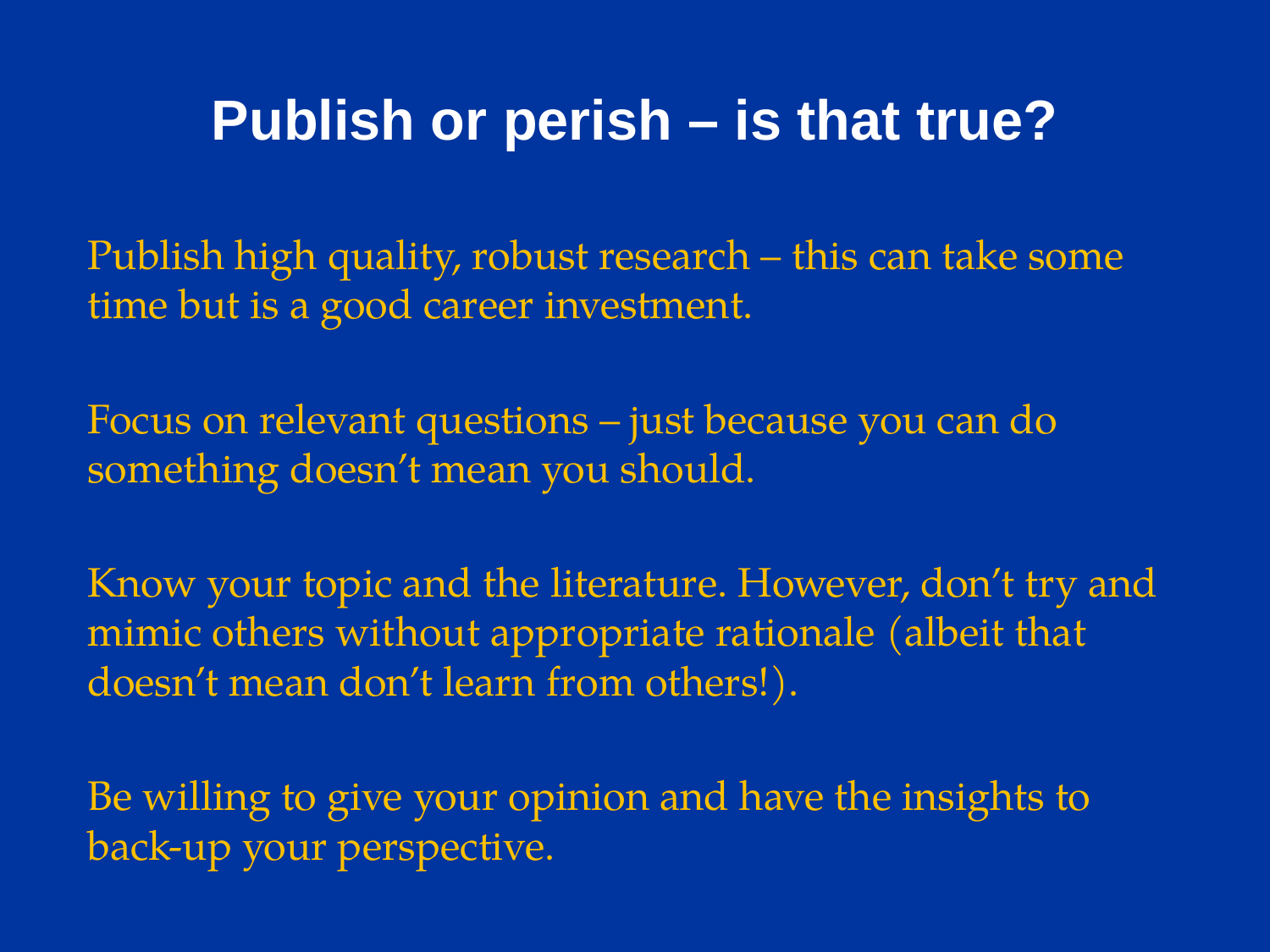

# Publish or perish – is that true?
Publish high quality, robust research – this can take some time but is a good career investment.

Focus on relevant questions – just because you can do something doesn’t mean you should.

Know your topic and the literature. However, don’t try and mimic others without appropriate rationale (albeit that doesn’t mean don’t learn from others!).

Be willing to give your opinion and have the insights to back-up your perspective.